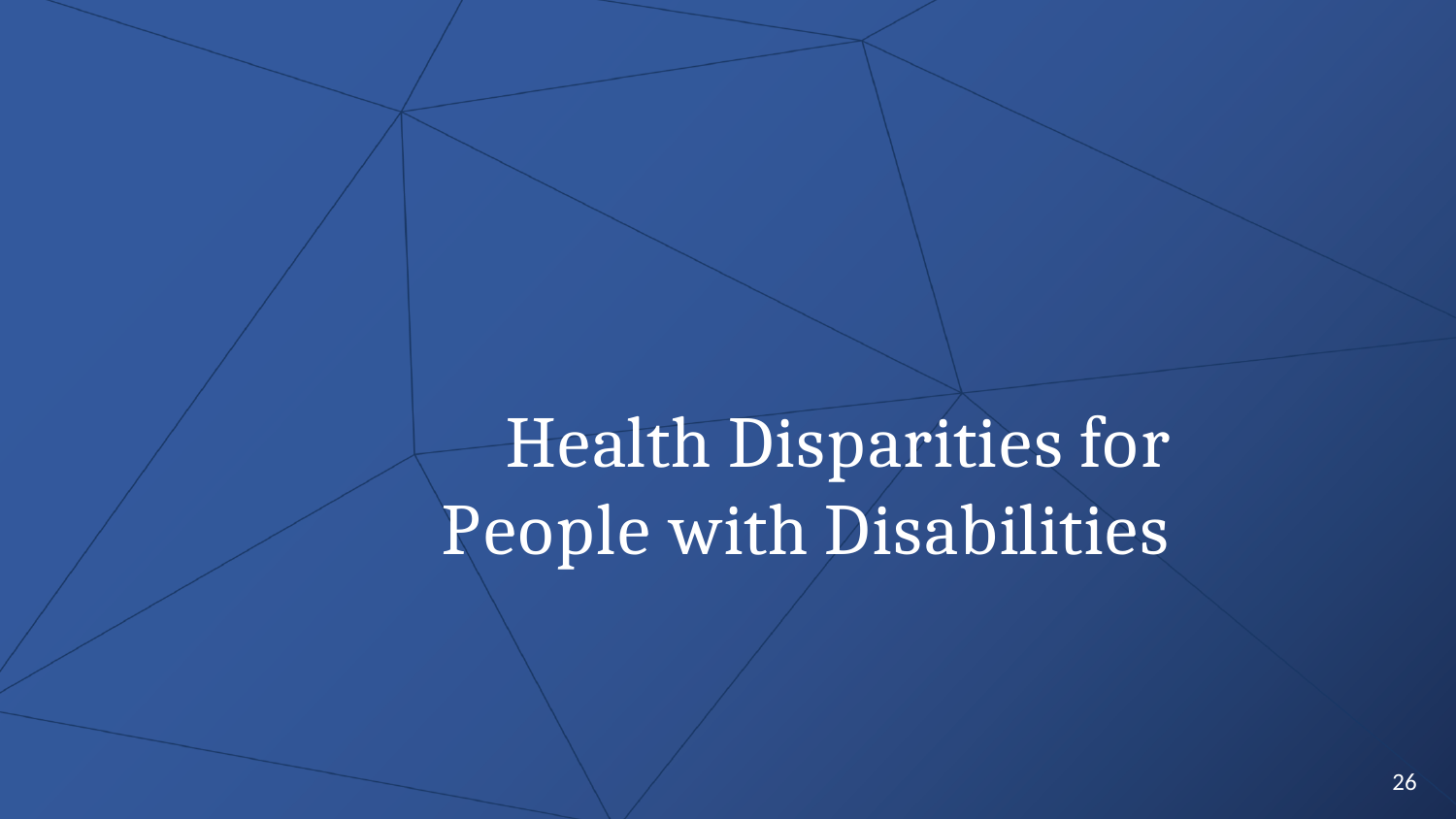

# Health Disparities for People with Disabilities
26